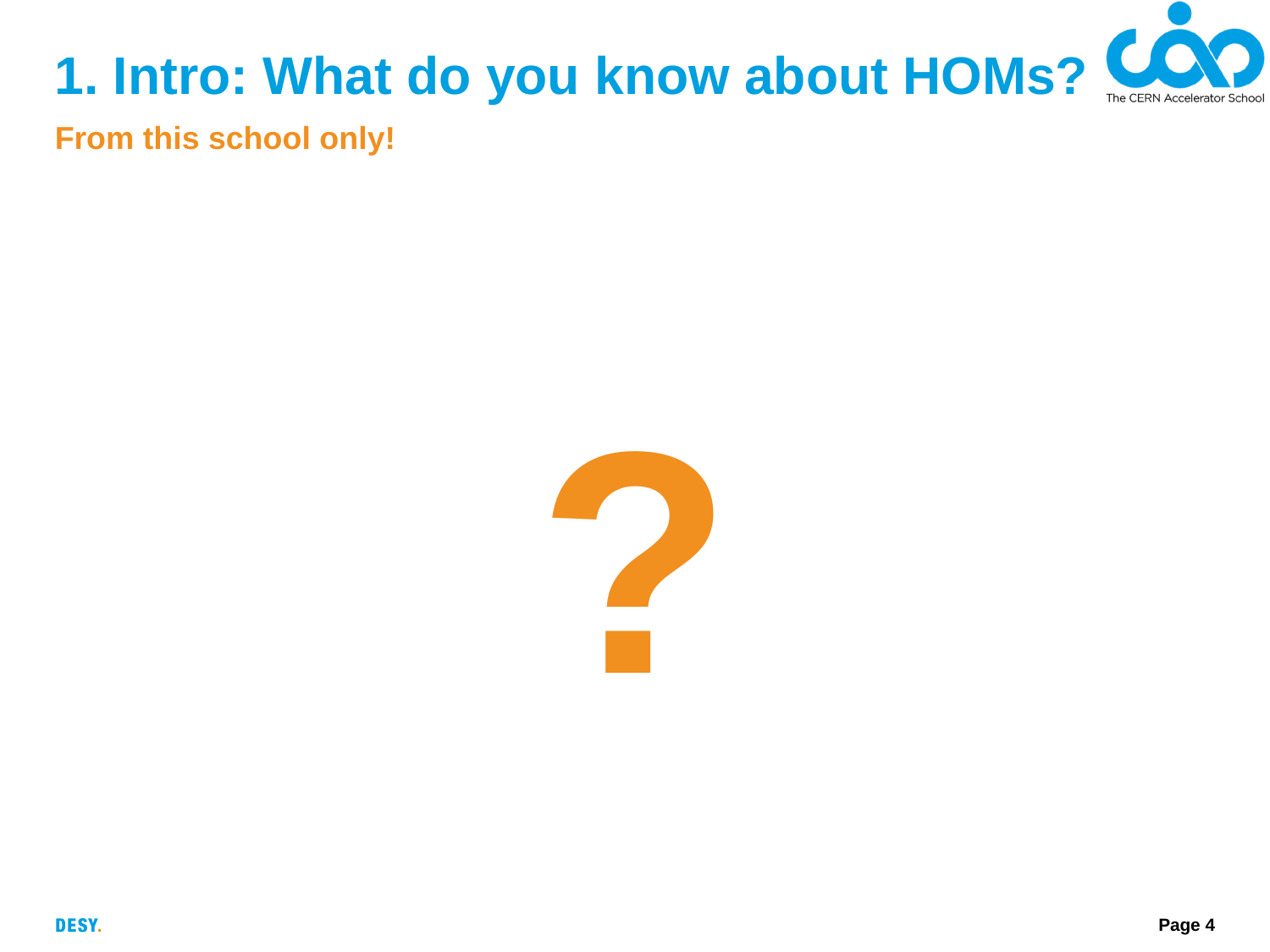

# 1. Intro: What do you know about HOMs?
From this school only!

?